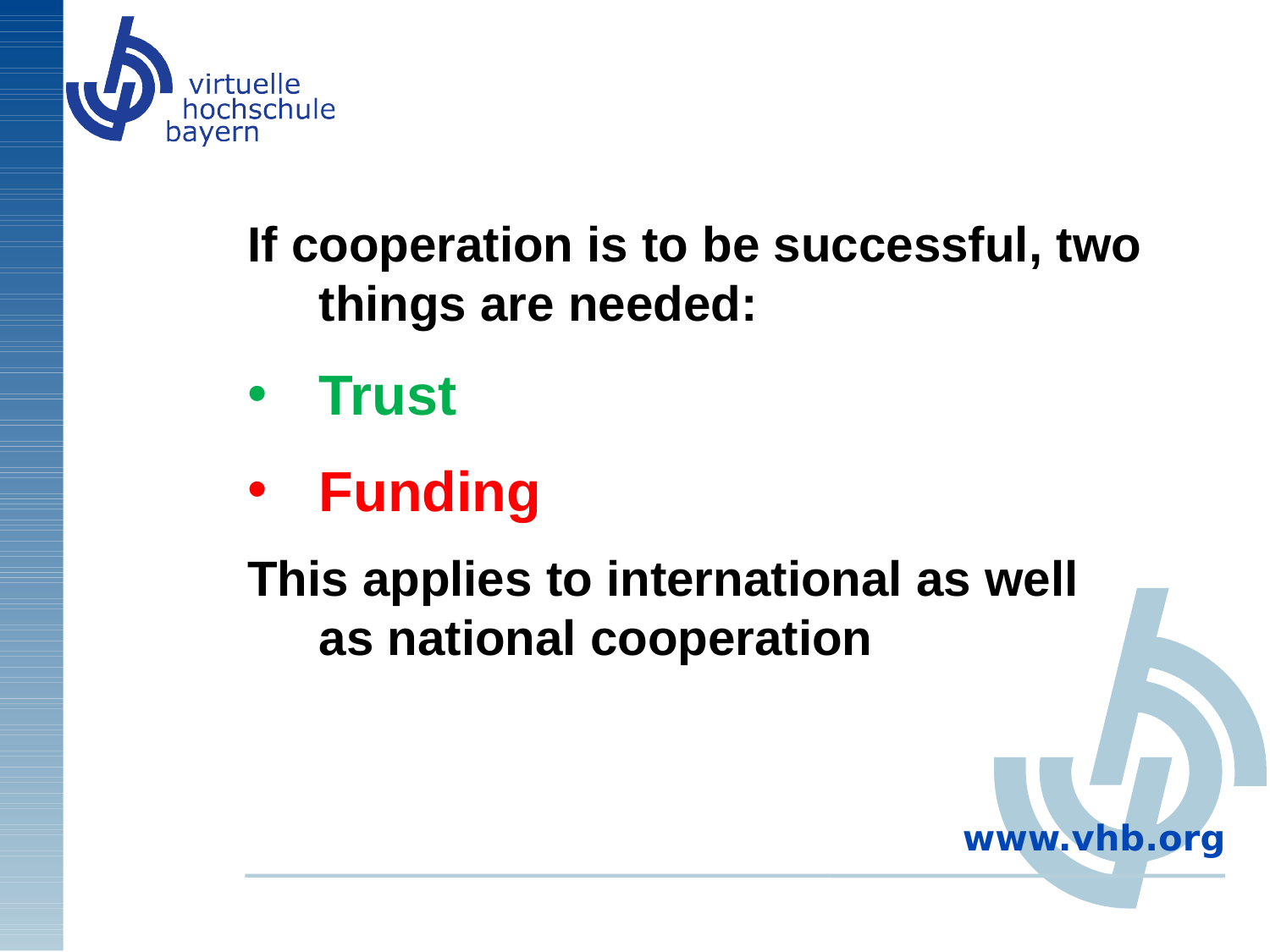

If cooperation is to be successful, two things are needed:
Trust
Funding
This applies to international as well as national cooperation